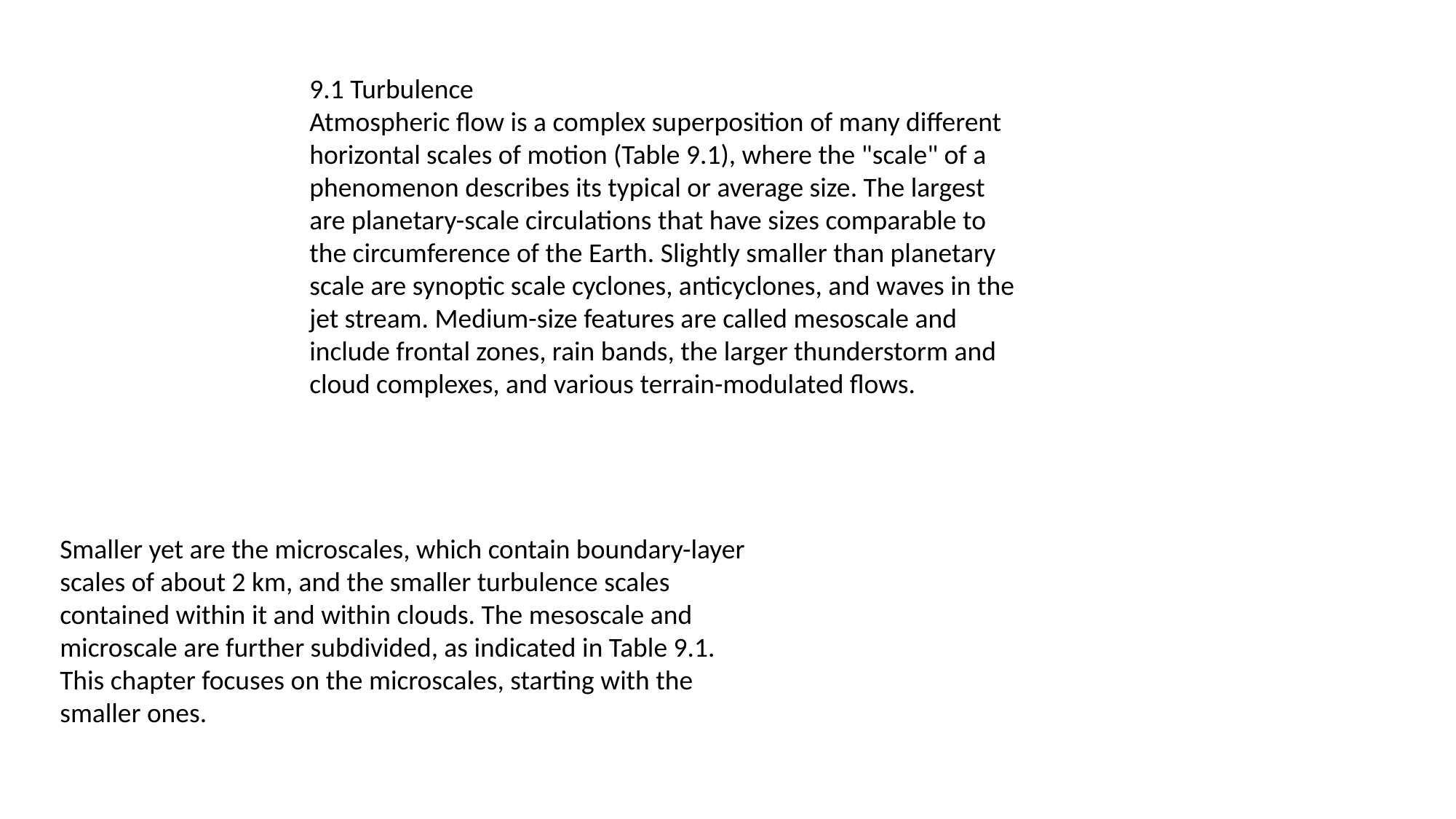

9.1 Turbulence
Atmospheric flow is a complex superposition of many different horizontal scales of motion (Table 9.1), where the "scale" of a phenomenon describes its typi­cal or average size. The largest are planetary-scale circulations that have sizes comparable to the circum­ference of the Earth. Slightly smaller than planetary scale are synoptic scale cyclones, anticyclones, and waves in the jet stream. Medium-size features are called mesoscale and include frontal zones, rain bands, the larger thunderstorm and cloud complexes, and various terrain-modulated flows.
Smaller yet are the microscales, which contain boundary-layer scales of about 2 km, and the smaller turbulence scales contained within it and within clouds. The mesoscale and microscale are further subdivided, as indicated in Table 9.1. This chapter focuses on the microscales, starting with the smaller ones.